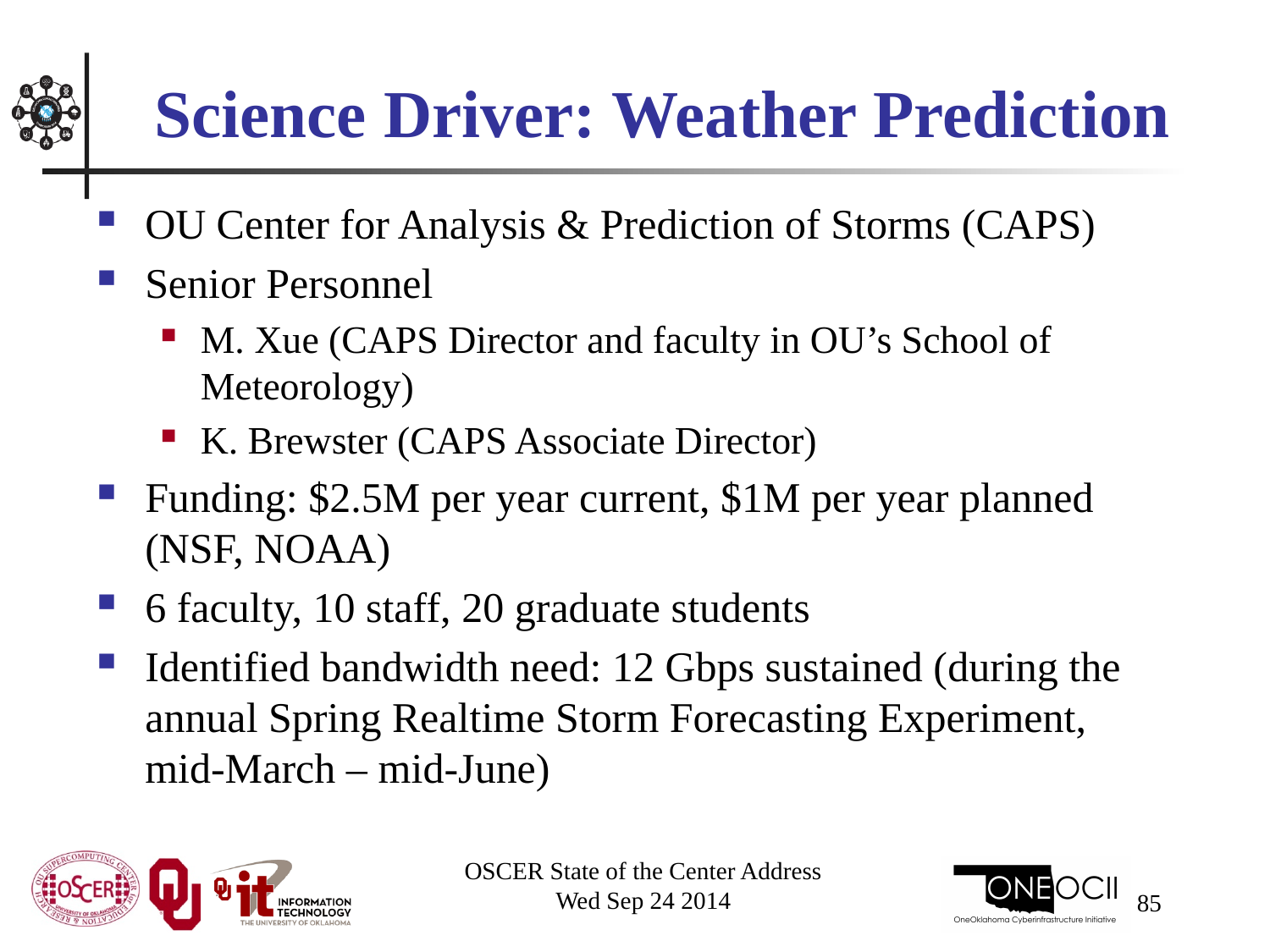

# Science Driver: Weather Prediction
OU Center for Analysis & Prediction of Storms (CAPS)
Senior Personnel
M. Xue (CAPS Director and faculty in OU’s School of Meteorology)
K. Brewster (CAPS Associate Director)
Funding: $2.5M per year current, $1M per year planned (NSF, NOAA)
6 faculty, 10 staff, 20 graduate students
Identified bandwidth need: 12 Gbps sustained (during the annual Spring Realtime Storm Forecasting Experiment, mid-March – mid-June)
OSCER State of the Center Address
Wed Sep 24 2014
85